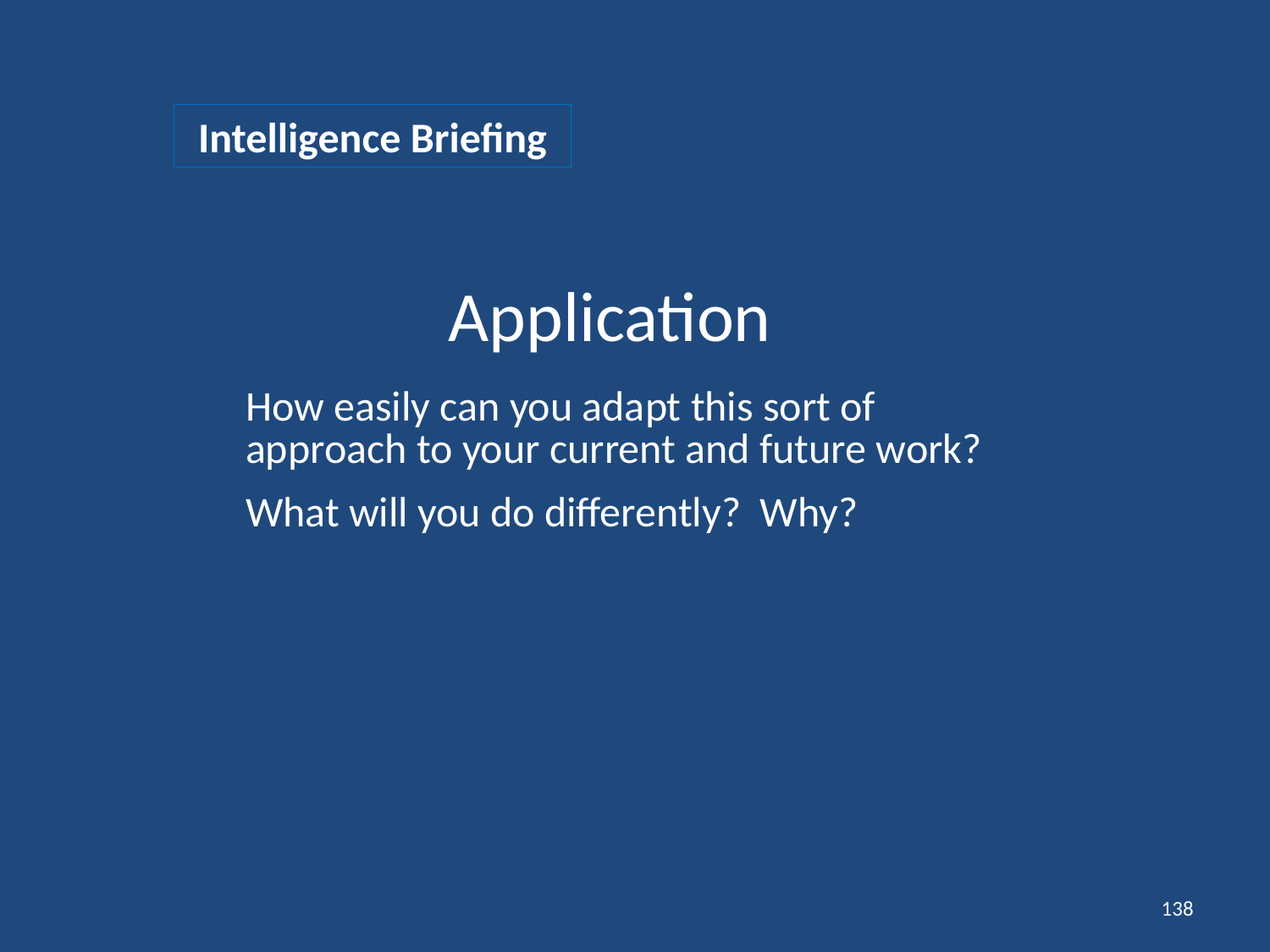

Intelligence Briefing
Application
|  |  |
| --- | --- |
| How easily can you adapt this sort of approach to your current and future work? What will you do differently? Why? |  |
138